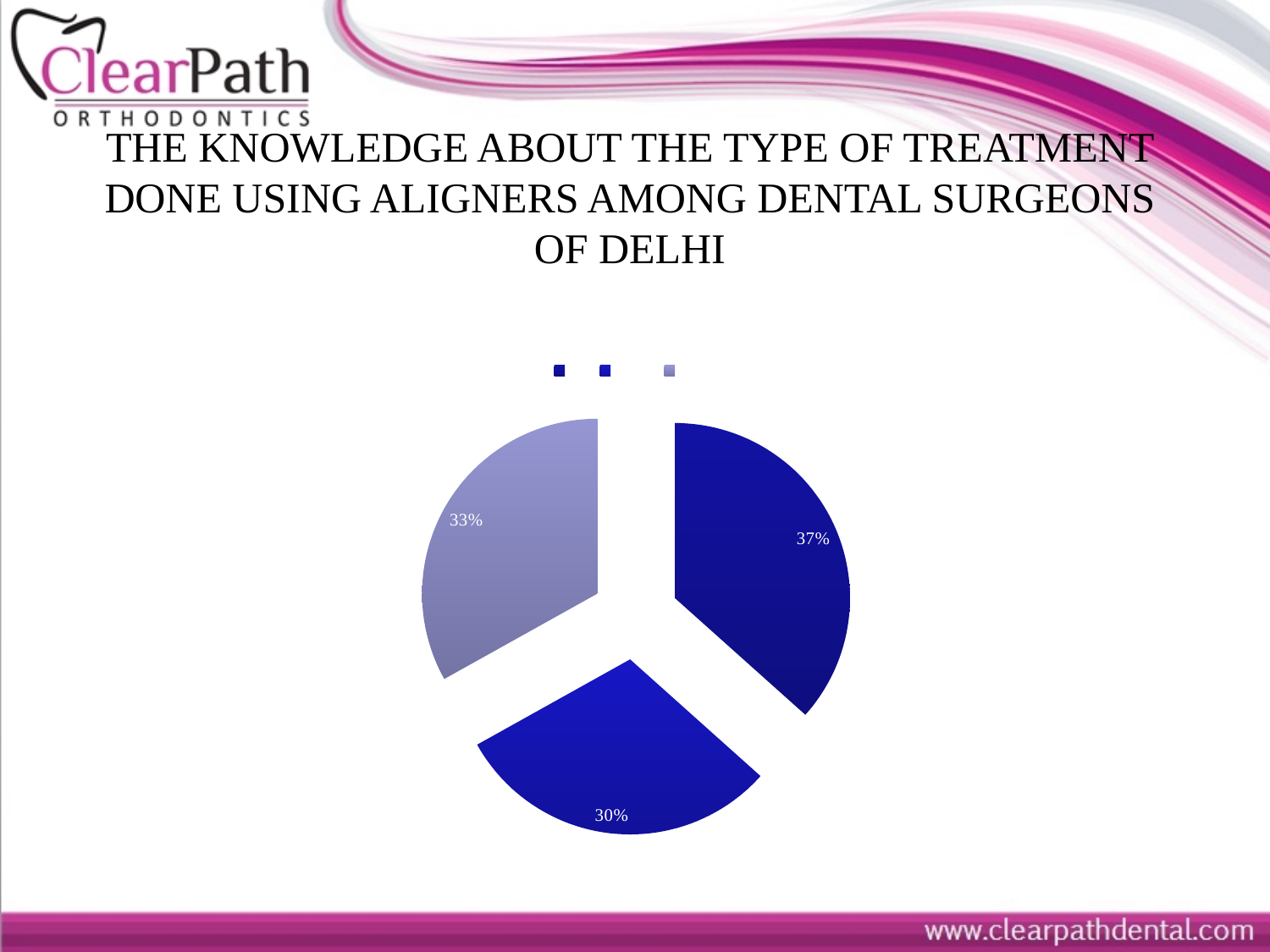

# THE KNOWLEDGE ABOUT THE TYPE OF TREATMENT DONE USING ALIGNERS AMONG DENTAL SURGEONS OF DELHI

### Chart: Awareness about type of treatment done by the aligners

| Category |  |
|---|---|
| all | 52.0 |
| some | 43.0 |
| none | 47.0 |